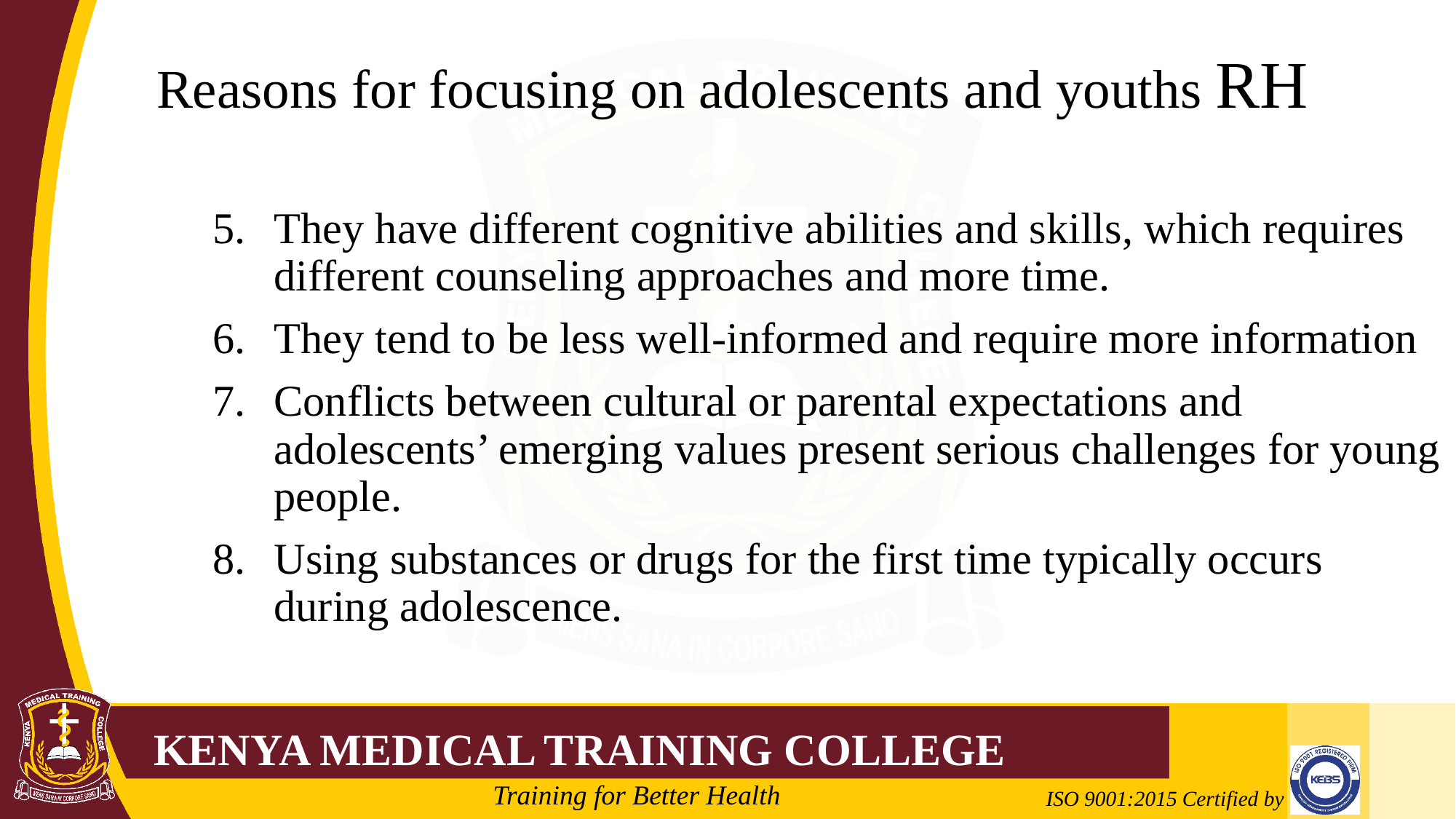

# Reasons for focusing on adolescents and youths RH
They have different cognitive abilities and skills, which requires different counseling approaches and more time.
They tend to be less well-informed and require more information
Conflicts between cultural or parental expectations and adolescents’ emerging values present serious challenges for young people.
Using substances or drugs for the first time typically occurs during adolescence.